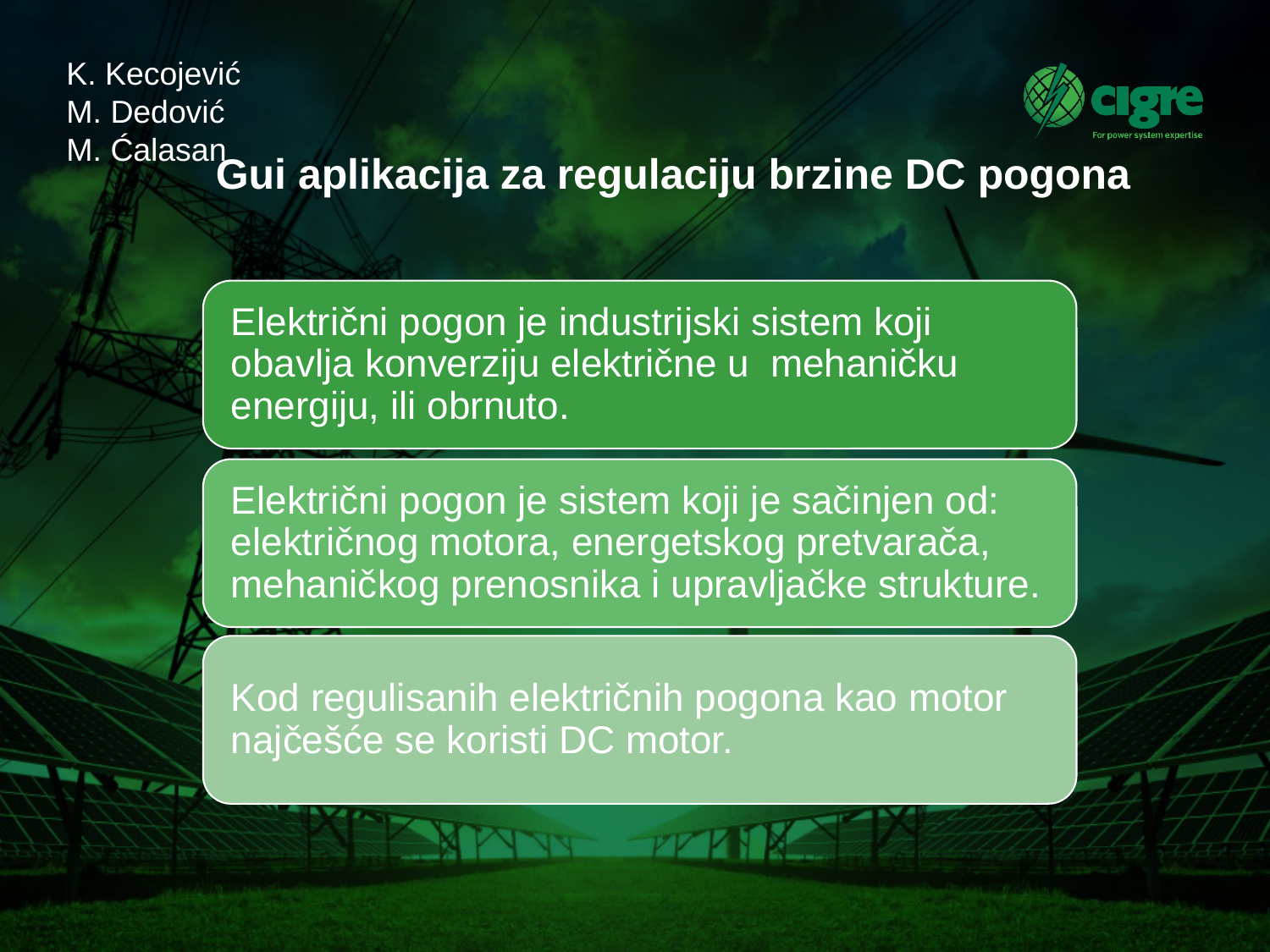

K. Kecojević
M. Dedović
M. Ćalasan

Gui aplikacija za regulaciju brzine DC pogona

Električni pogon je industrijski sistem koji obavlja konverziju električne u  mehaničku energiju, ili obrnuto.
Električni pogon je sistem koji je sačinjen od: električnog motora, energetskog pretvarača, mehaničkog prenosnika i upravljačke strukture.
Kod regulisanih električnih pogona kao motor najčešće se koristi DC motor.